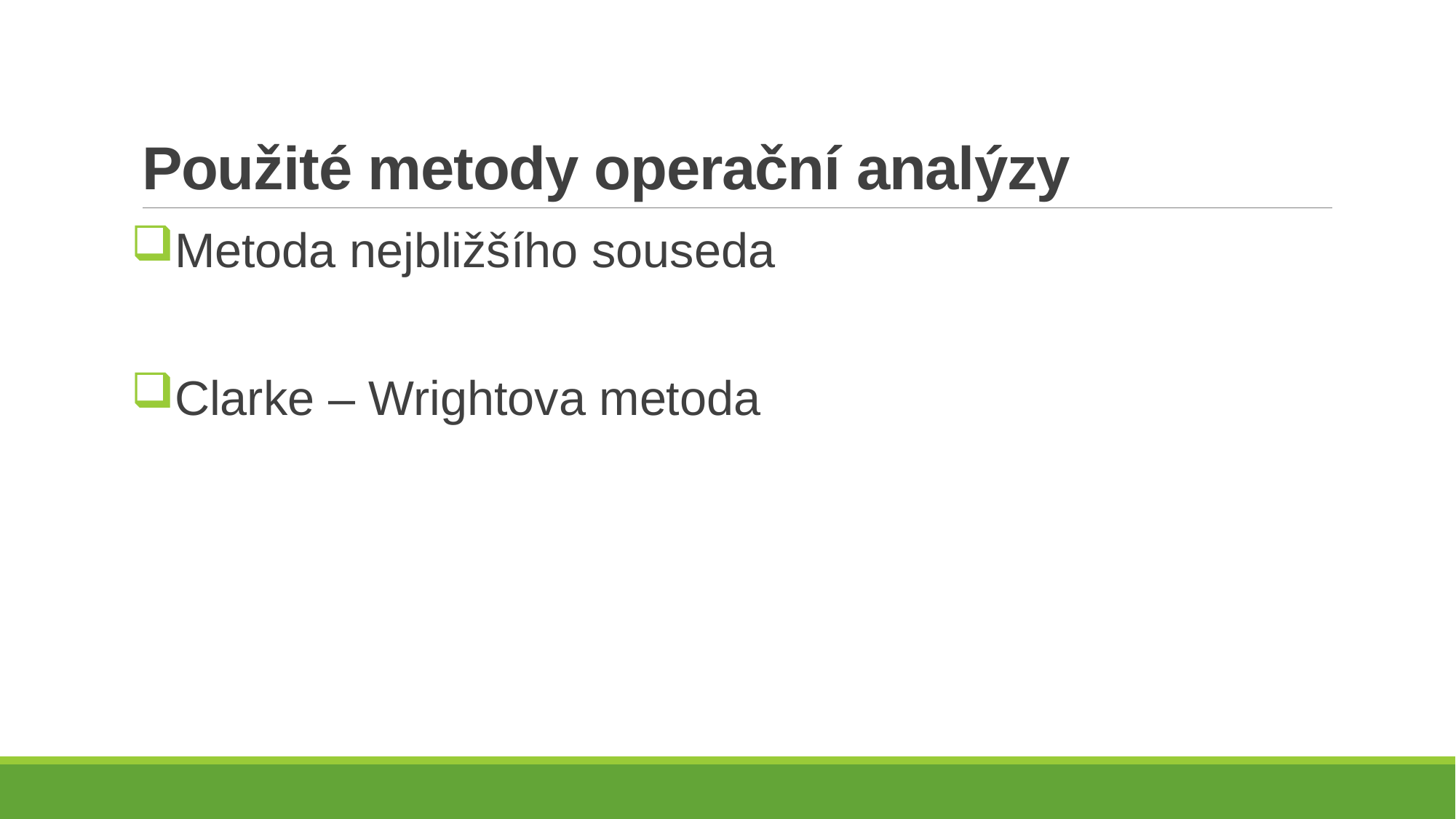

# Použité metody operační analýzy
Metoda nejbližšího souseda

Clarke – Wrightova metoda